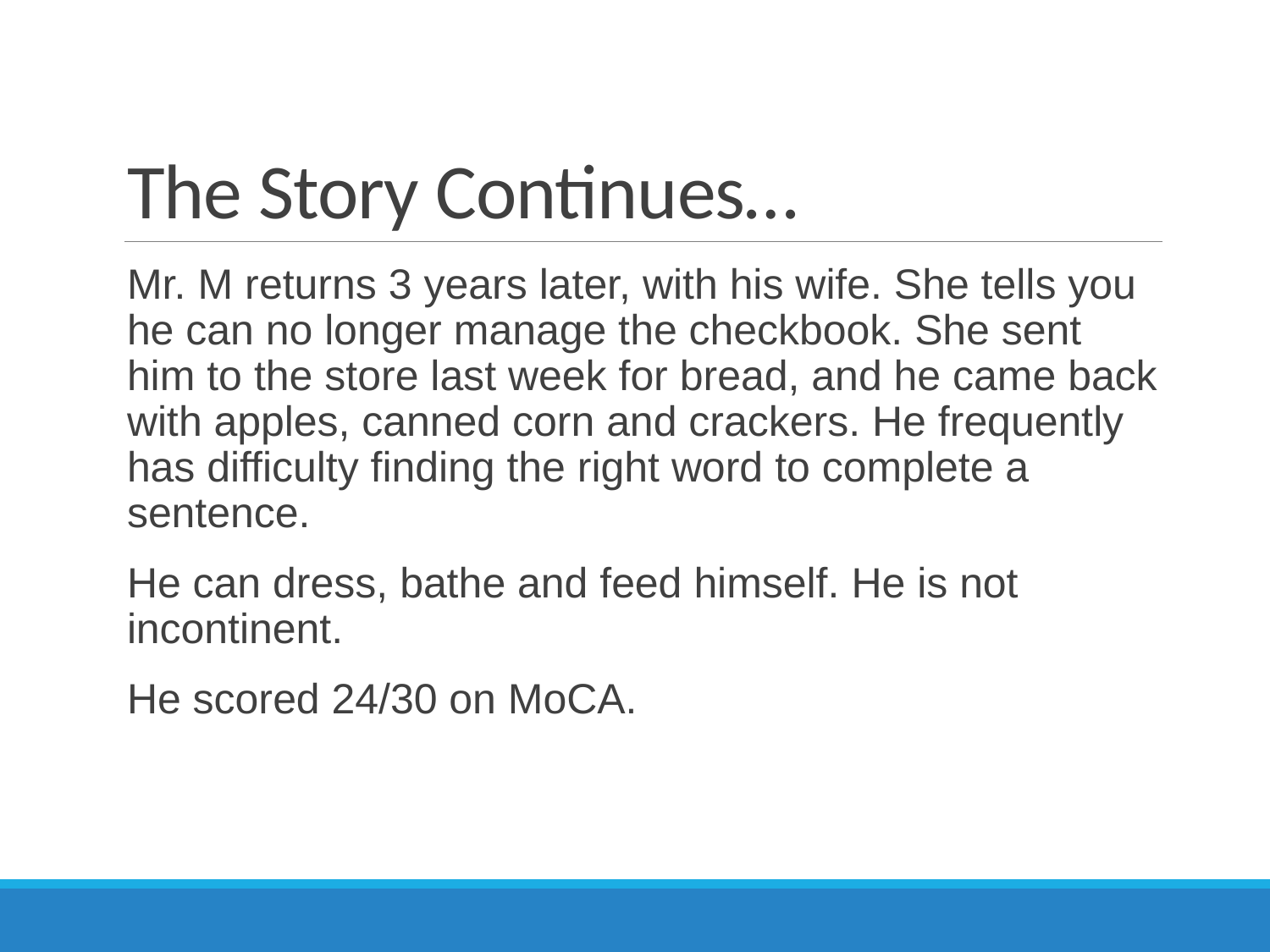

# The Story Continues…
Mr. M returns 3 years later, with his wife. She tells you he can no longer manage the checkbook. She sent him to the store last week for bread, and he came back with apples, canned corn and crackers. He frequently has difficulty finding the right word to complete a sentence.
He can dress, bathe and feed himself. He is not incontinent.
He scored 24/30 on MoCA.